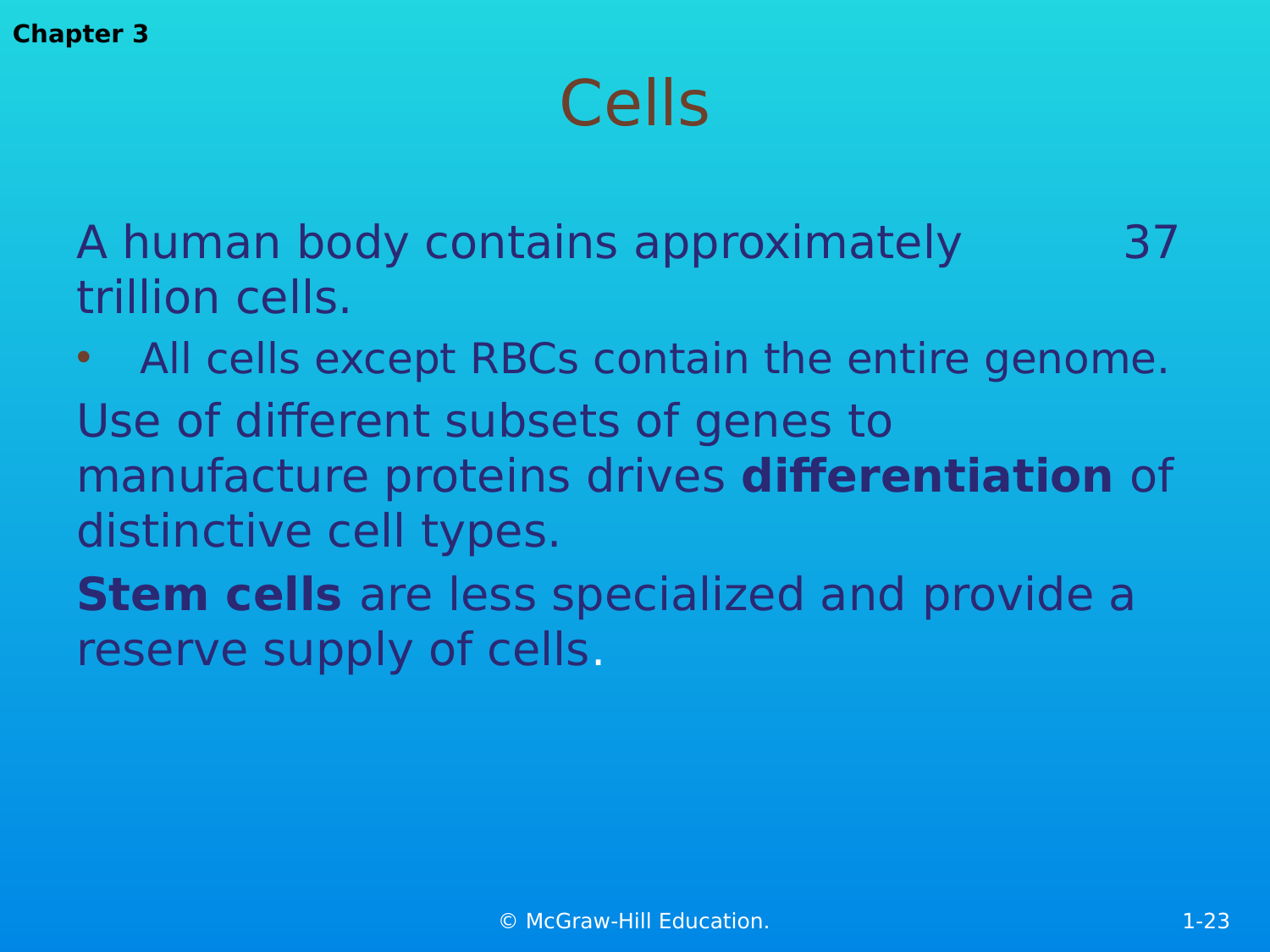

# Cells
A human body contains approximately           37 trillion cells.
All cells except RBCs contain the entire genome.
Use of different subsets of genes to manufacture proteins drives differentiation of distinctive cell types.
Stem cells are less specialized and provide a reserve supply of cells.